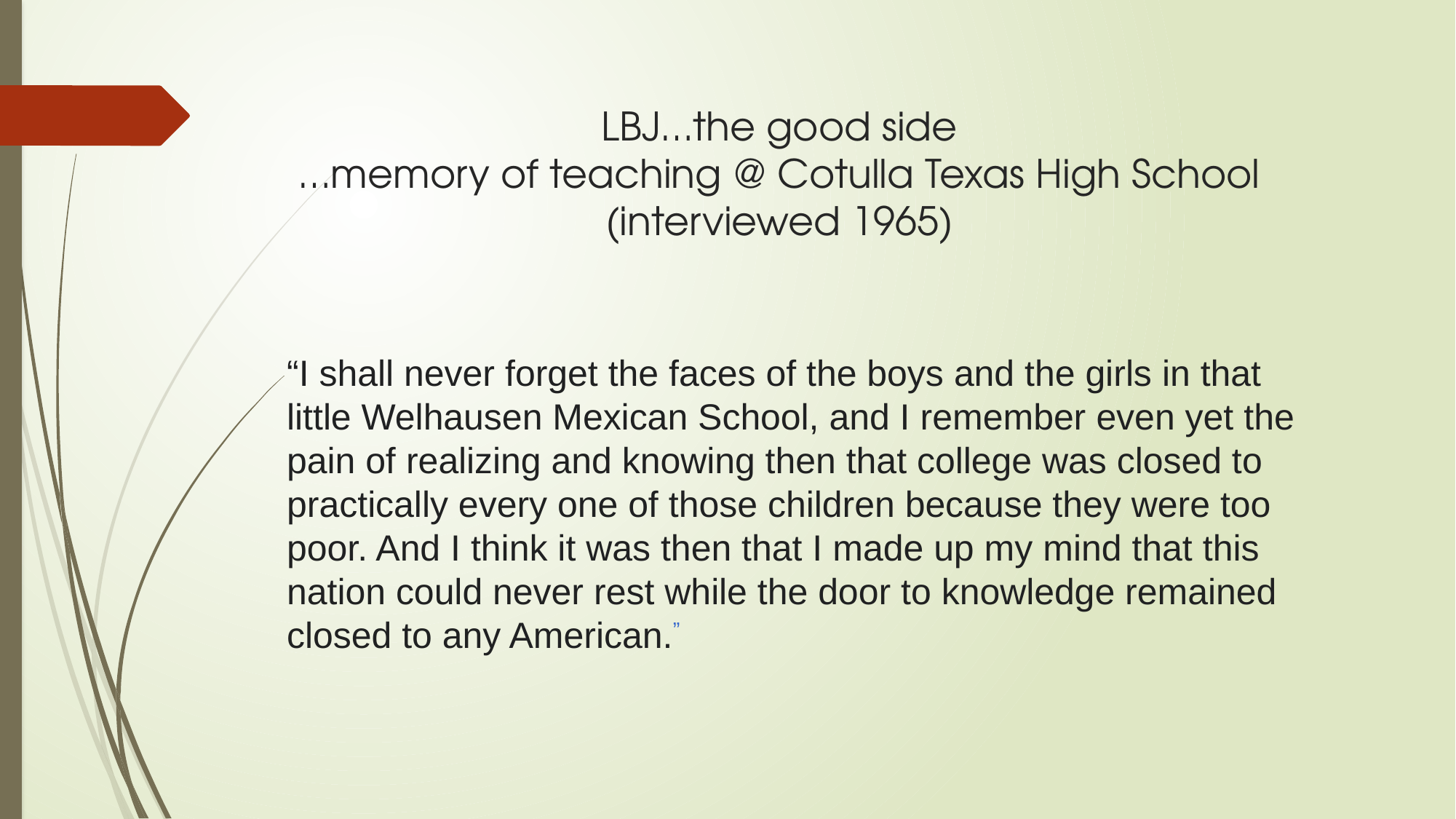

# LBJ…the good side …memory of teaching @ Cotulla Texas High School (interviewed 1965)
“I shall never forget the faces of the boys and the girls in that little Welhausen Mexican School, and I remember even yet the pain of realizing and knowing then that college was closed to practically every one of those children because they were too poor. And I think it was then that I made up my mind that this nation could never rest while the door to knowledge remained closed to any American.”